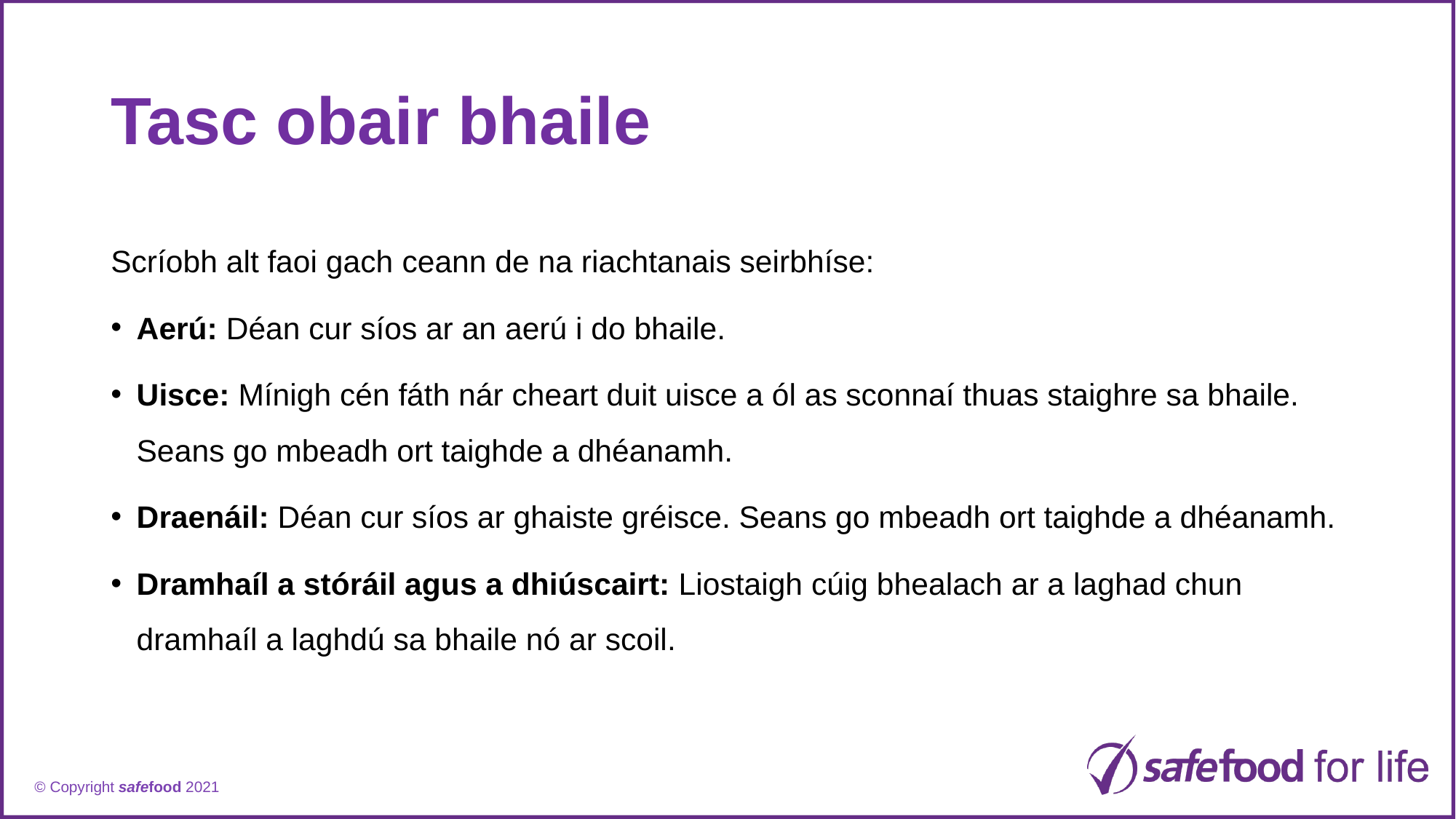

# Tasc obair bhaile
Scríobh alt faoi gach ceann de na riachtanais seirbhíse:
Aerú: Déan cur síos ar an aerú i do bhaile.
Uisce: Mínigh cén fáth nár cheart duit uisce a ól as sconnaí thuas staighre sa bhaile. Seans go mbeadh ort taighde a dhéanamh.
Draenáil: Déan cur síos ar ghaiste gréisce. Seans go mbeadh ort taighde a dhéanamh.
Dramhaíl a stóráil agus a dhiúscairt: Liostaigh cúig bhealach ar a laghad chun dramhaíl a laghdú sa bhaile nó ar scoil.